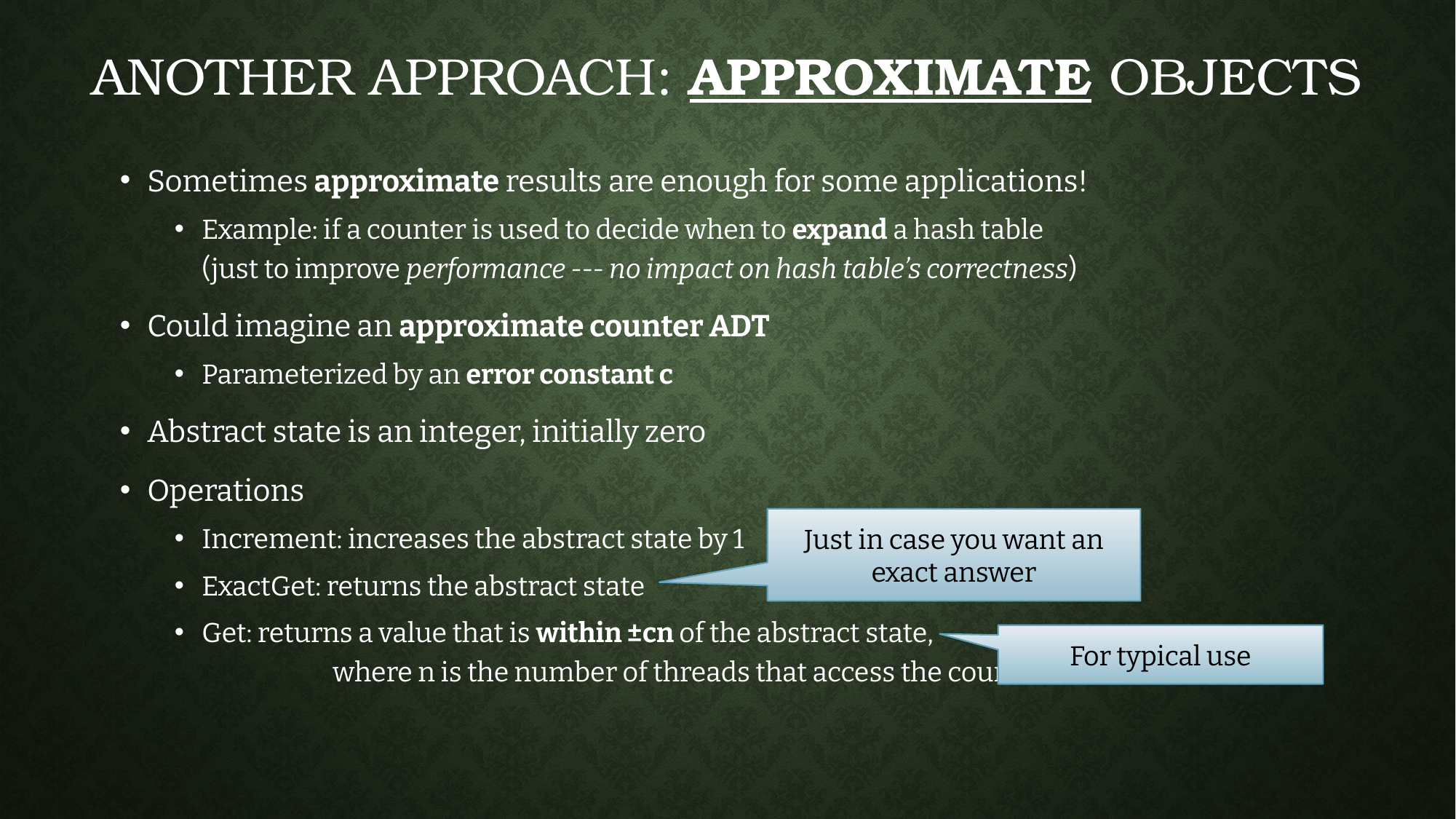

# Another approach: approximate objects
Sometimes approximate results are enough for some applications!
Example: if a counter is used to decide when to expand a hash table
(just to improve performance --- no impact on hash table’s correctness)
Could imagine an approximate counter ADT
Parameterized by an error constant c
Abstract state is an integer, initially zero
Operations
Increment: increases the abstract state by 1
ExactGet: returns the abstract state
Get: returns a value that is within ±cn of the abstract state,
	    where n is the number of threads that access the counter
Just in case you want an exact answer
For typical use